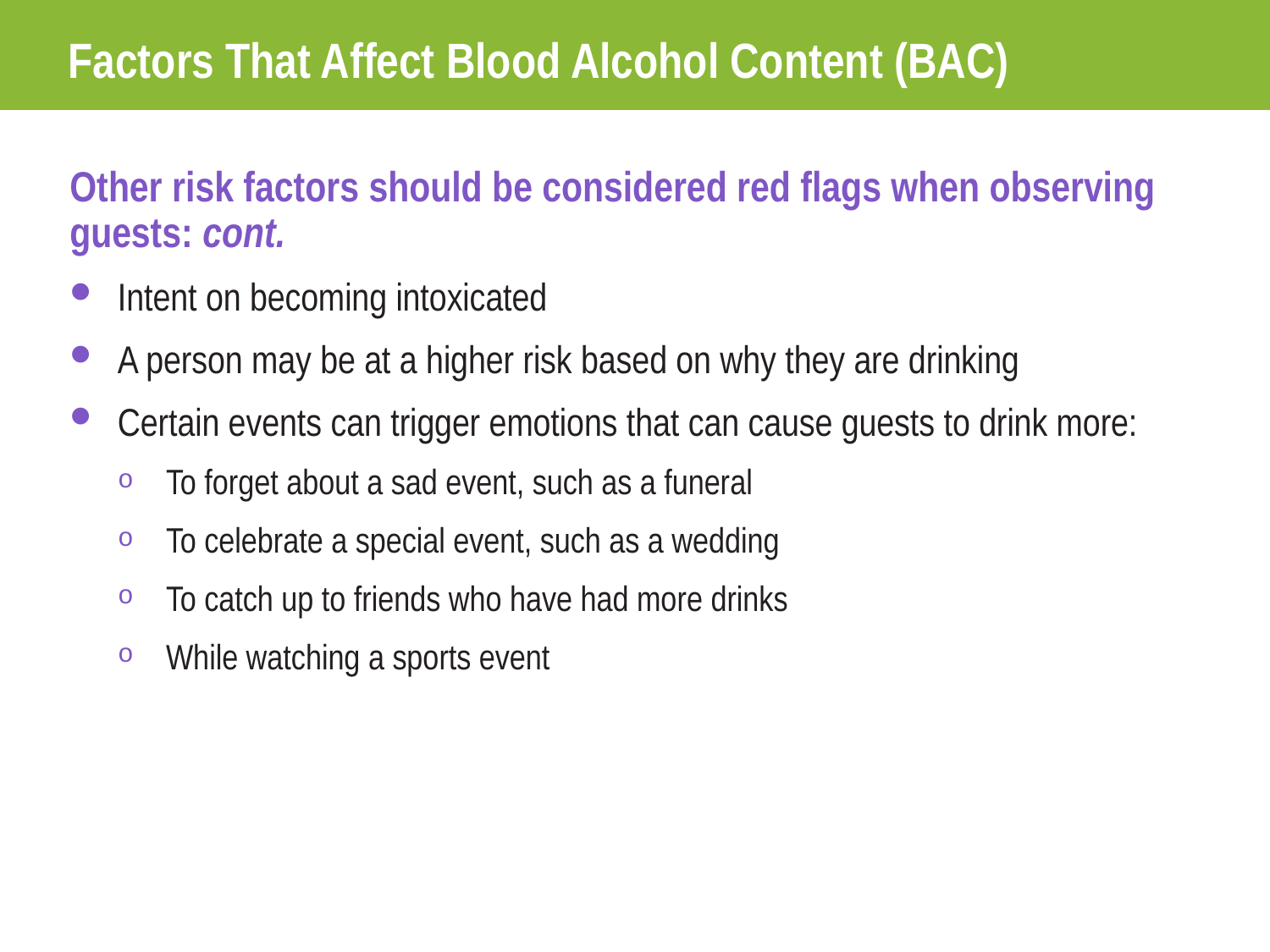

# Factors That Affect Blood Alcohol Content (BAC)
Other risk factors should be considered red flags when observing guests: cont.
Intent on becoming intoxicated
A person may be at a higher risk based on why they are drinking
Certain events can trigger emotions that can cause guests to drink more:
To forget about a sad event, such as a funeral
To celebrate a special event, such as a wedding
To catch up to friends who have had more drinks
While watching a sports event